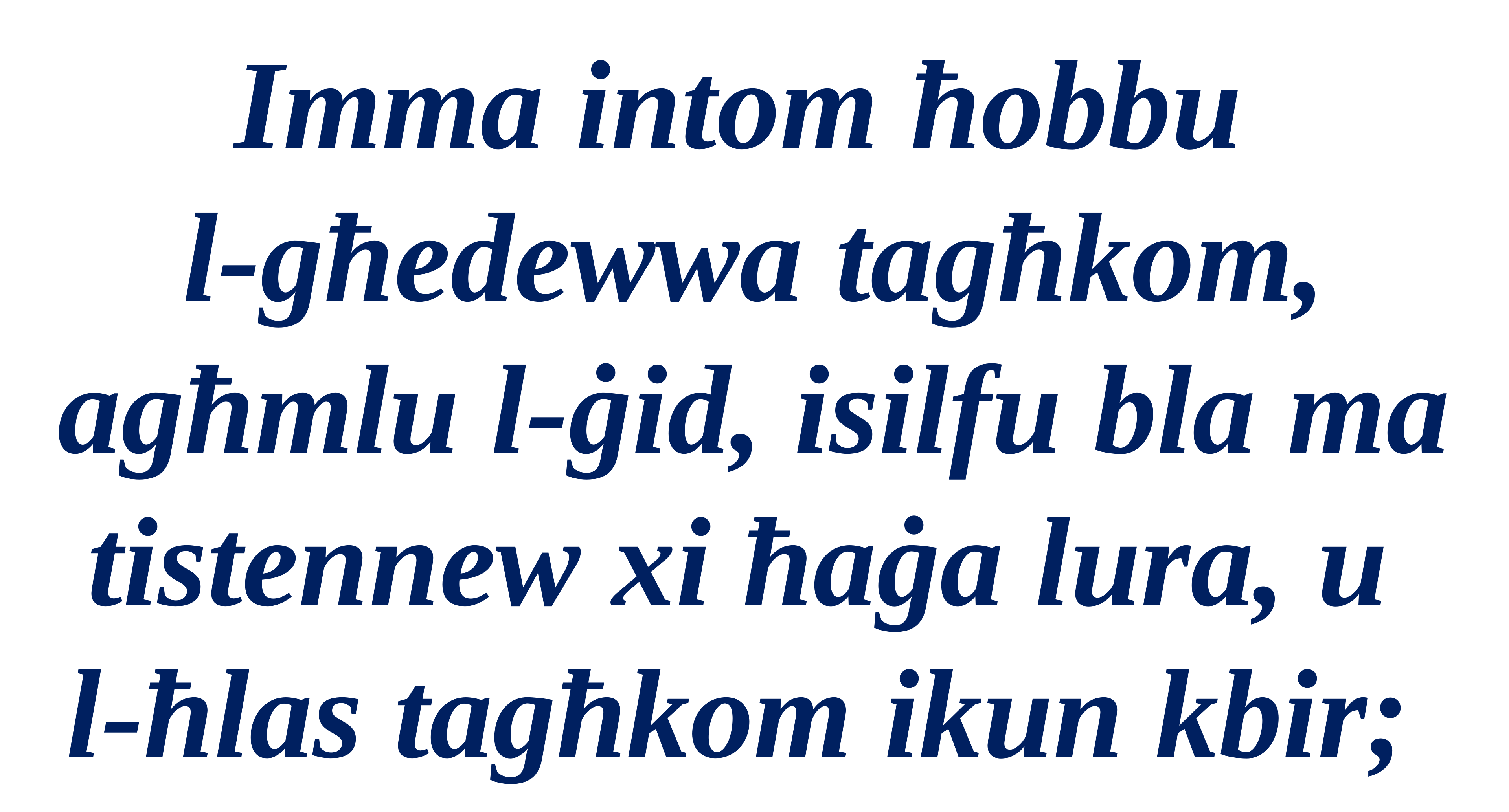

Imma intom ħobbu
l-għedewwa tagħkom, agħmlu l-ġid, isilfu bla ma tistennew xi ħaġa lura, u
l-ħlas tagħkom ikun kbir;